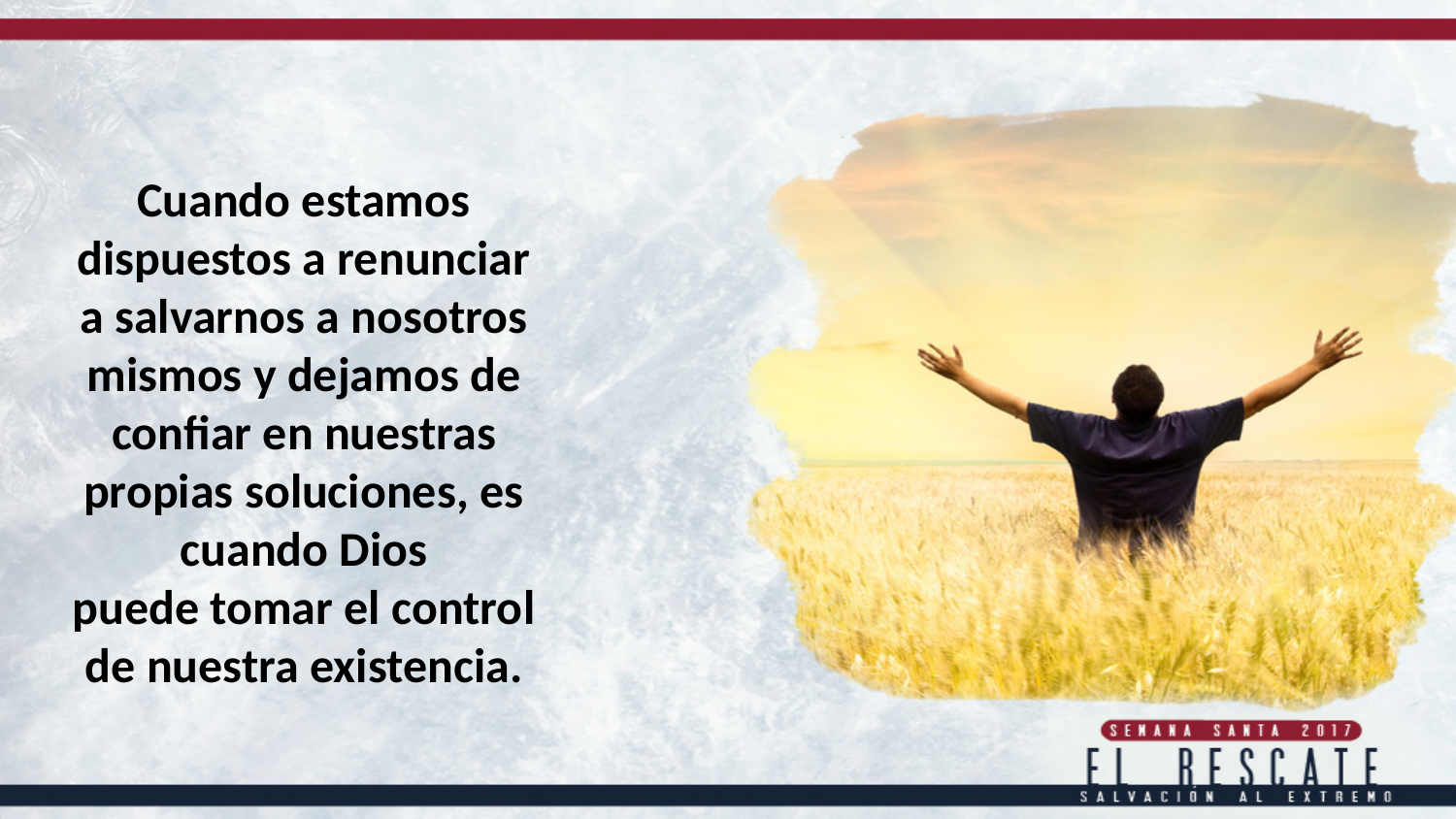

Cuando estamos dispuestos a renunciar a salvarnos a nosotros mismos y dejamos de confiar en nuestras propias soluciones, es cuando Dios
puede tomar el control de nuestra existencia.